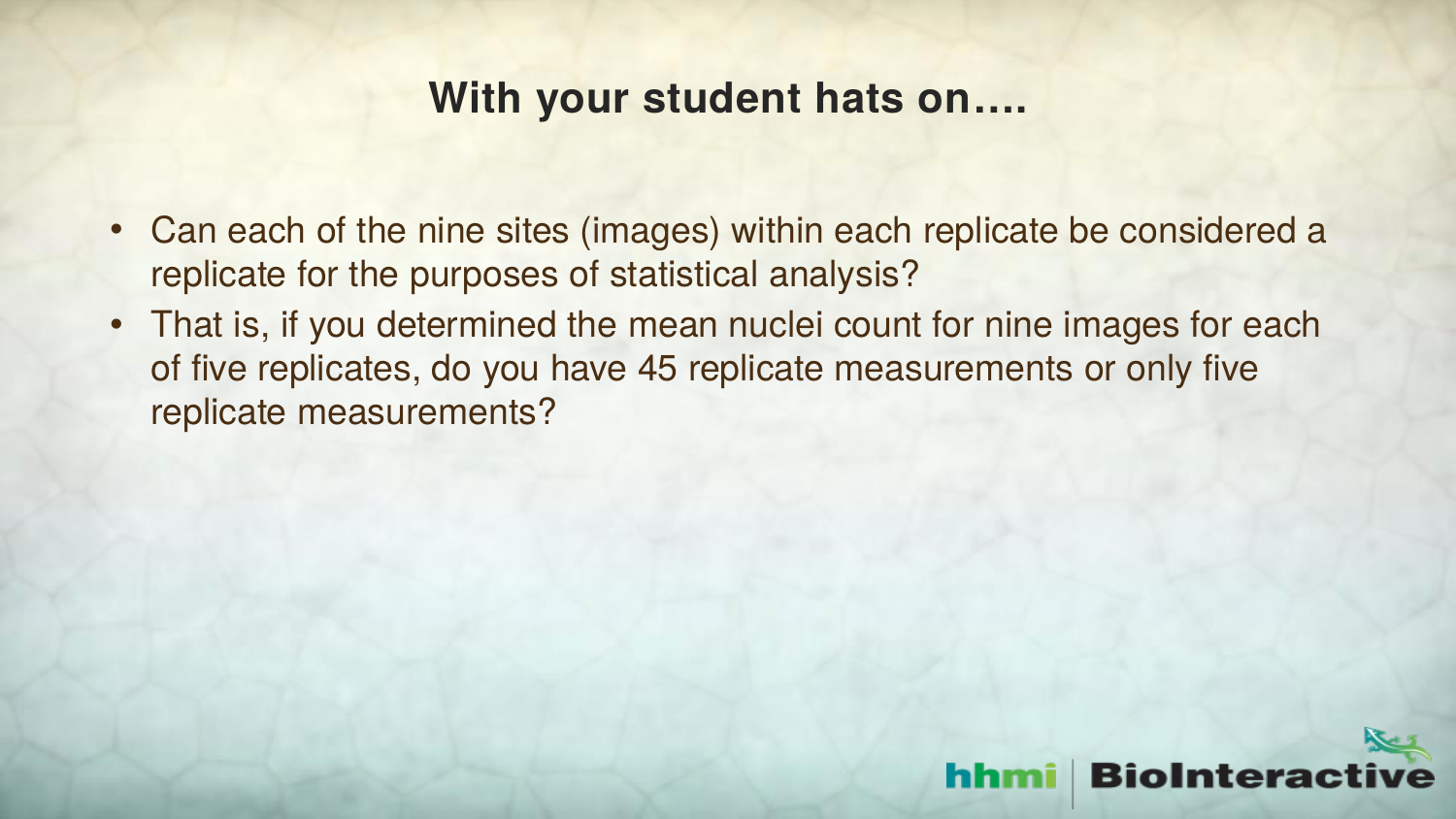

# With your student hats on….
Can each of the nine sites (images) within each replicate be considered a replicate for the purposes of statistical analysis?
That is, if you determined the mean nuclei count for nine images for each of five replicates, do you have 45 replicate measurements or only five replicate measurements?